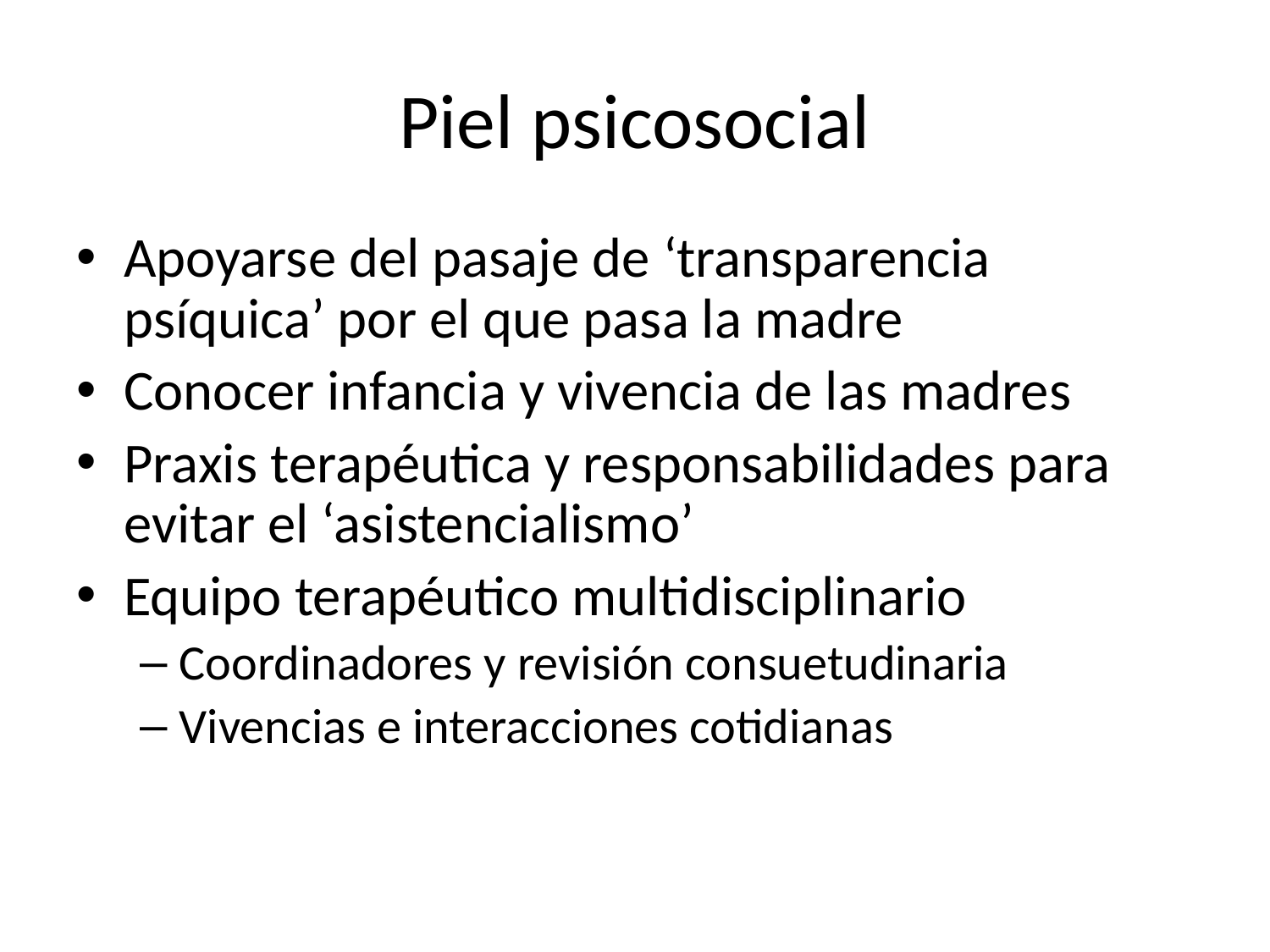

# Piel psicosocial
Apoyarse del pasaje de ‘transparencia psíquica’ por el que pasa la madre
Conocer infancia y vivencia de las madres
Praxis terapéutica y responsabilidades para evitar el ‘asistencialismo’
Equipo terapéutico multidisciplinario
Coordinadores y revisión consuetudinaria
Vivencias e interacciones cotidianas